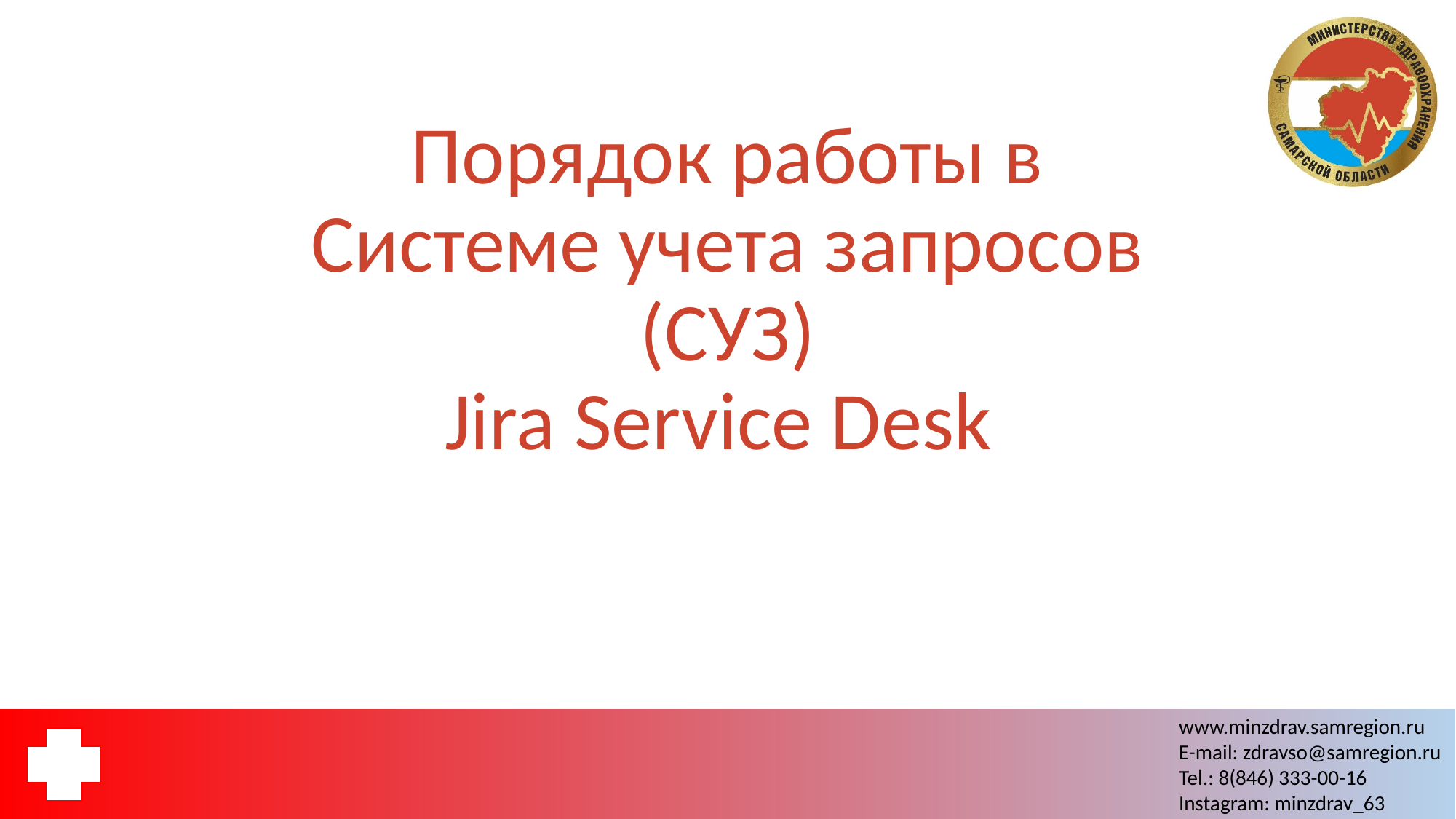

# Порядок работы в Системе учета запросов (СУЗ) Jira Service Desk